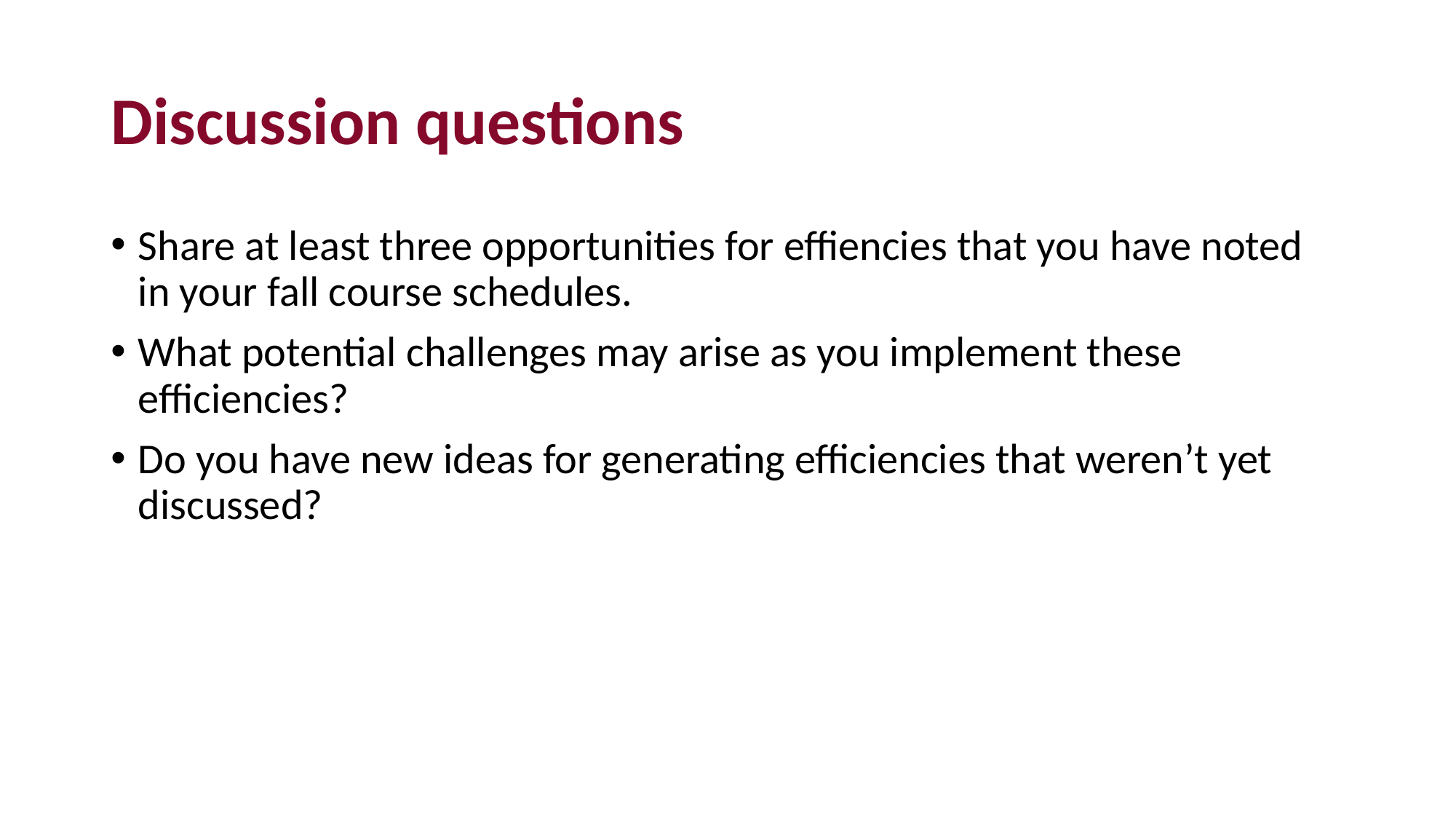

# Discussion questions
Share at least three opportunities for effiencies that you have noted in your fall course schedules.
What potential challenges may arise as you implement these efficiencies?
Do you have new ideas for generating efficiencies that weren’t yet discussed?